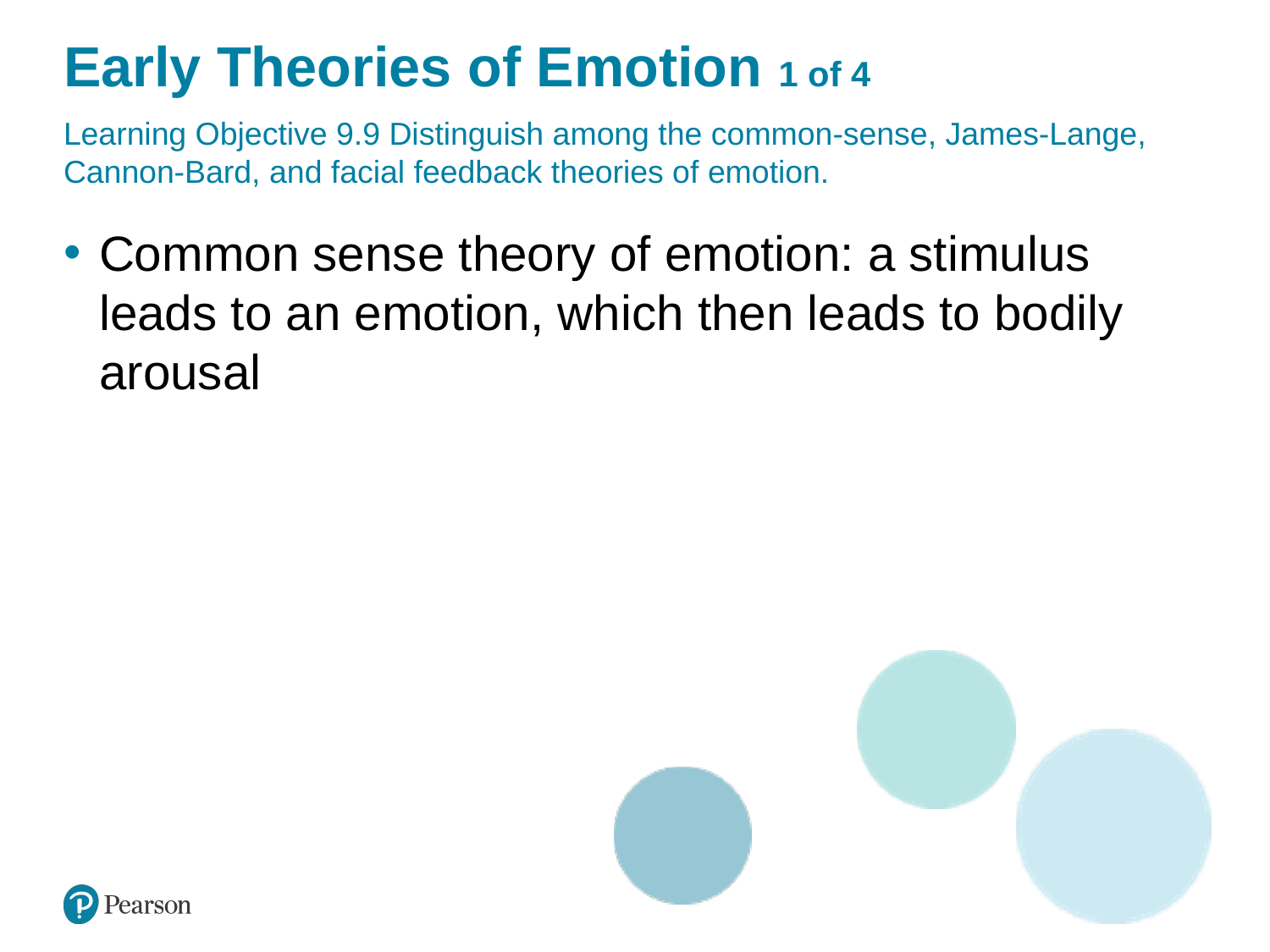

# Early Theories of Emotion 1 of 4
Learning Objective 9.9 Distinguish among the common-sense, James-Lange, Cannon-Bard, and facial feedback theories of emotion.
Common sense theory of emotion: a stimulus leads to an emotion, which then leads to bodily arousal